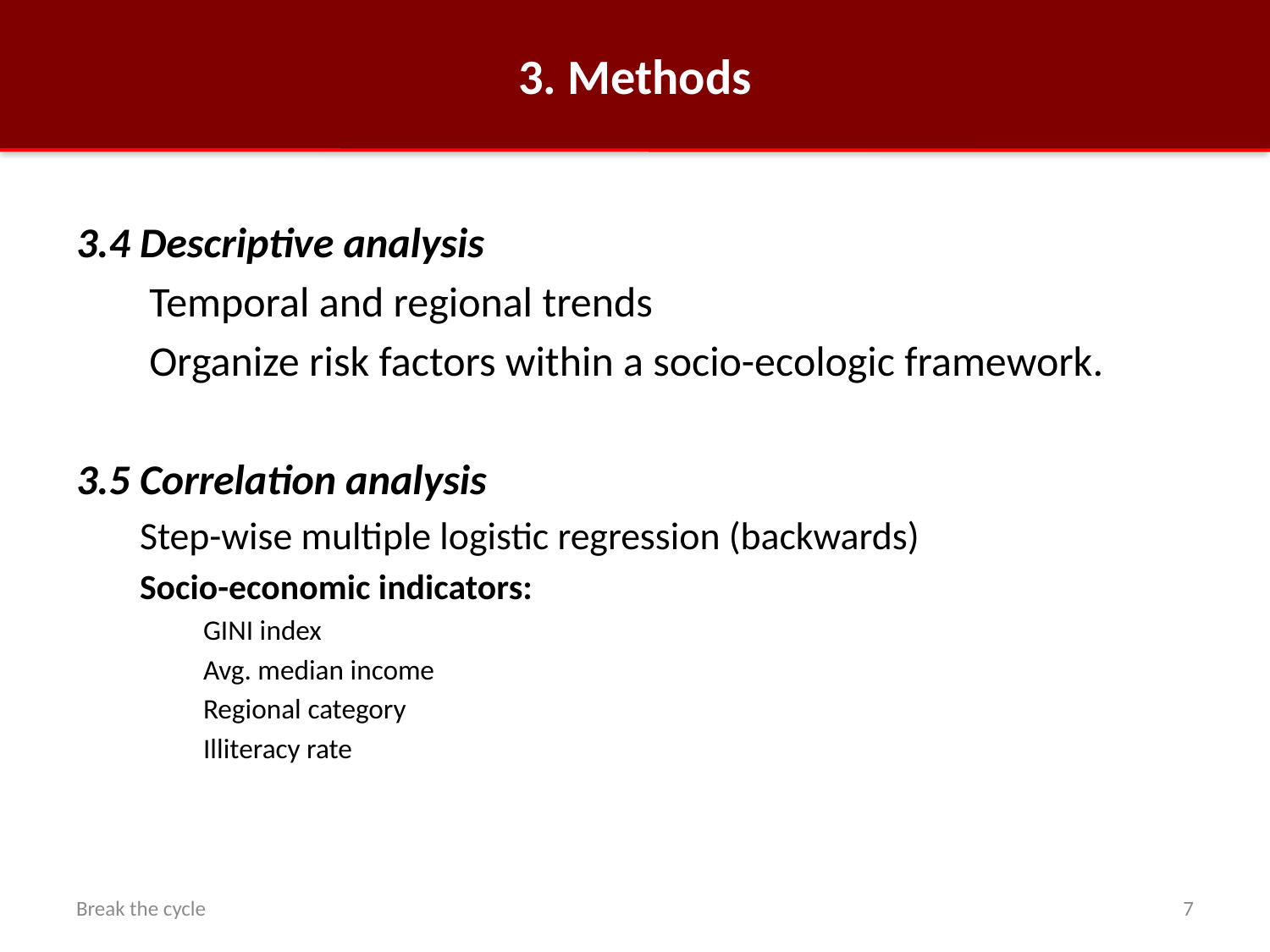

# 3. Methods
3.4 Descriptive analysis
 Temporal and regional trends
 Organize risk factors within a socio-ecologic framework.

3.5 Correlation analysis
Step-wise multiple logistic regression (backwards)
Socio-economic indicators:
GINI index
Avg. median income
Regional category
Illiteracy rate

Break the cycle
7